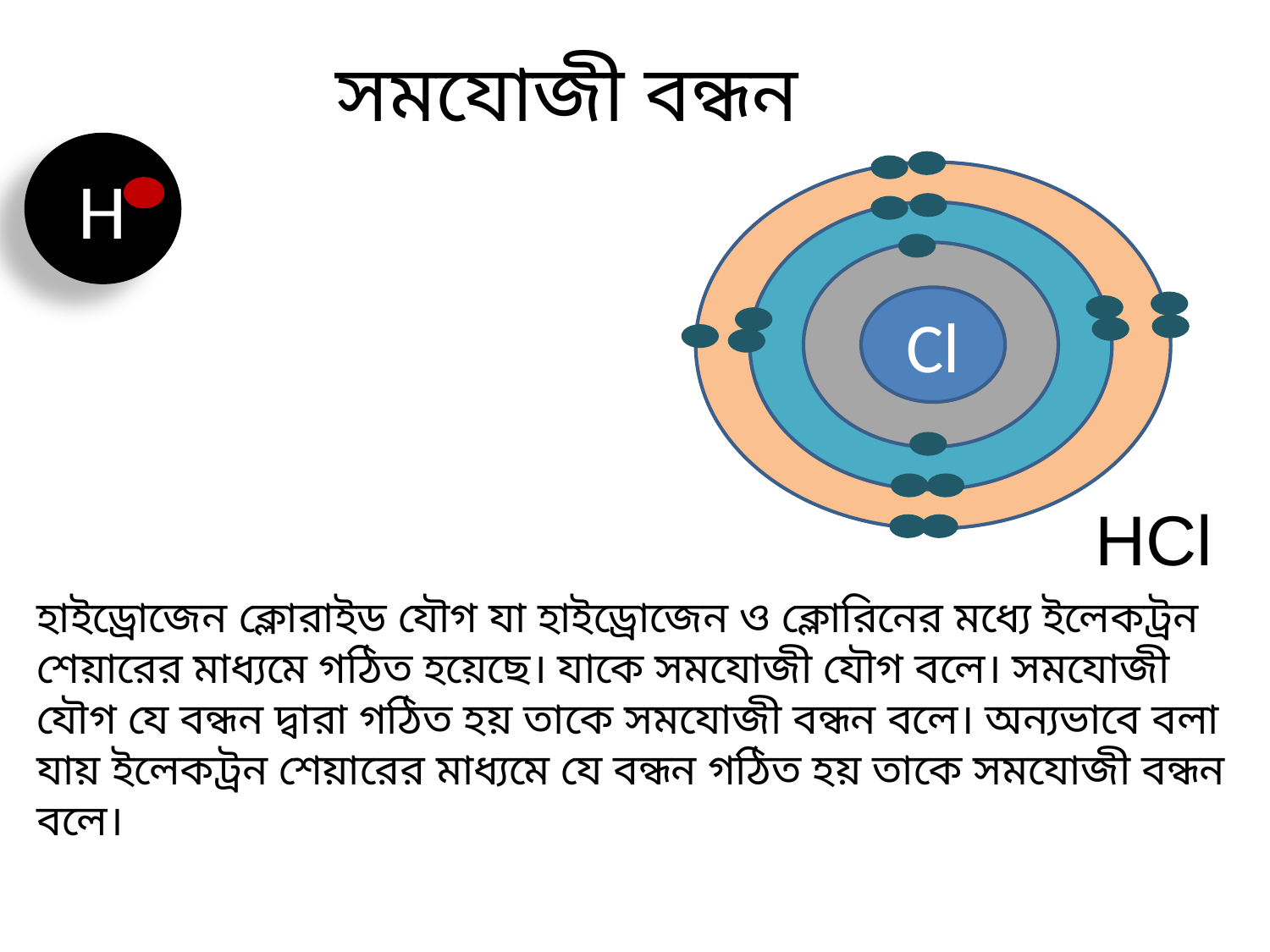

সমযোজী বন্ধন
H

Cl

HCl
হাইড্রোজেন ক্লোরাইড যৌগ যা হাইড্রোজেন ও ক্লোরিনের মধ্যে ইলেকট্রন শেয়ারের মাধ্যমে গঠিত হয়েছে। যাকে সমযোজী যৌগ বলে। সমযোজী যৌগ যে বন্ধন দ্বারা গঠিত হয় তাকে সমযোজী বন্ধন বলে। অন্যভাবে বলা যায় ইলেকট্রন শেয়ারের মাধ্যমে যে বন্ধন গঠিত হয় তাকে সমযোজী বন্ধন বলে।